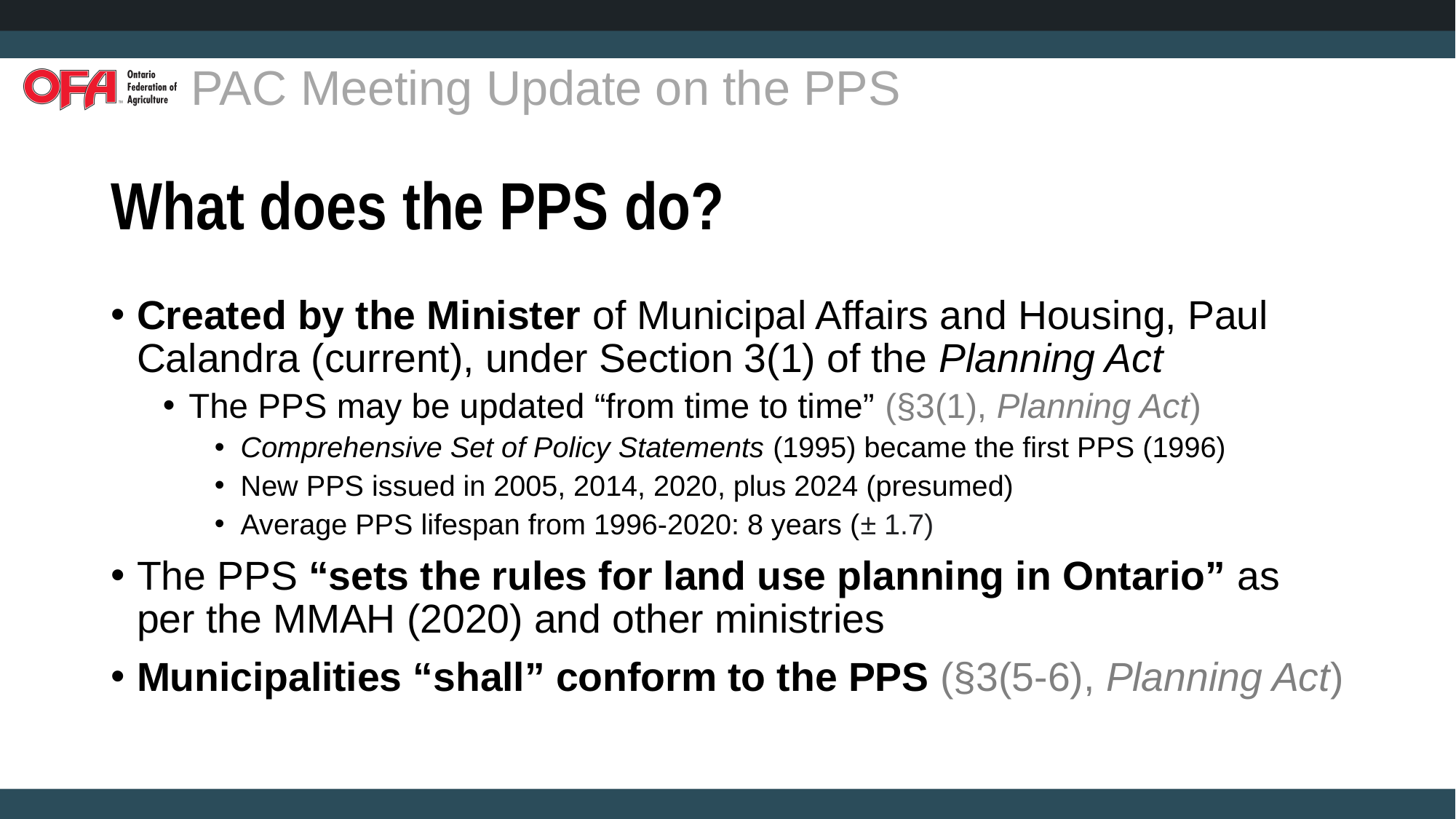

# What does the PPS do?
Created by the Minister of Municipal Affairs and Housing, Paul Calandra (current), under Section 3(1) of the Planning Act
The PPS may be updated “from time to time” (§3(1), Planning Act)
Comprehensive Set of Policy Statements (1995) became the first PPS (1996)
New PPS issued in 2005, 2014, 2020, plus 2024 (presumed)
Average PPS lifespan from 1996-2020: 8 years (± 1.7)
The PPS “sets the rules for land use planning in Ontario” as per the MMAH (2020) and other ministries
Municipalities “shall” conform to the PPS (§3(5-6), Planning Act)